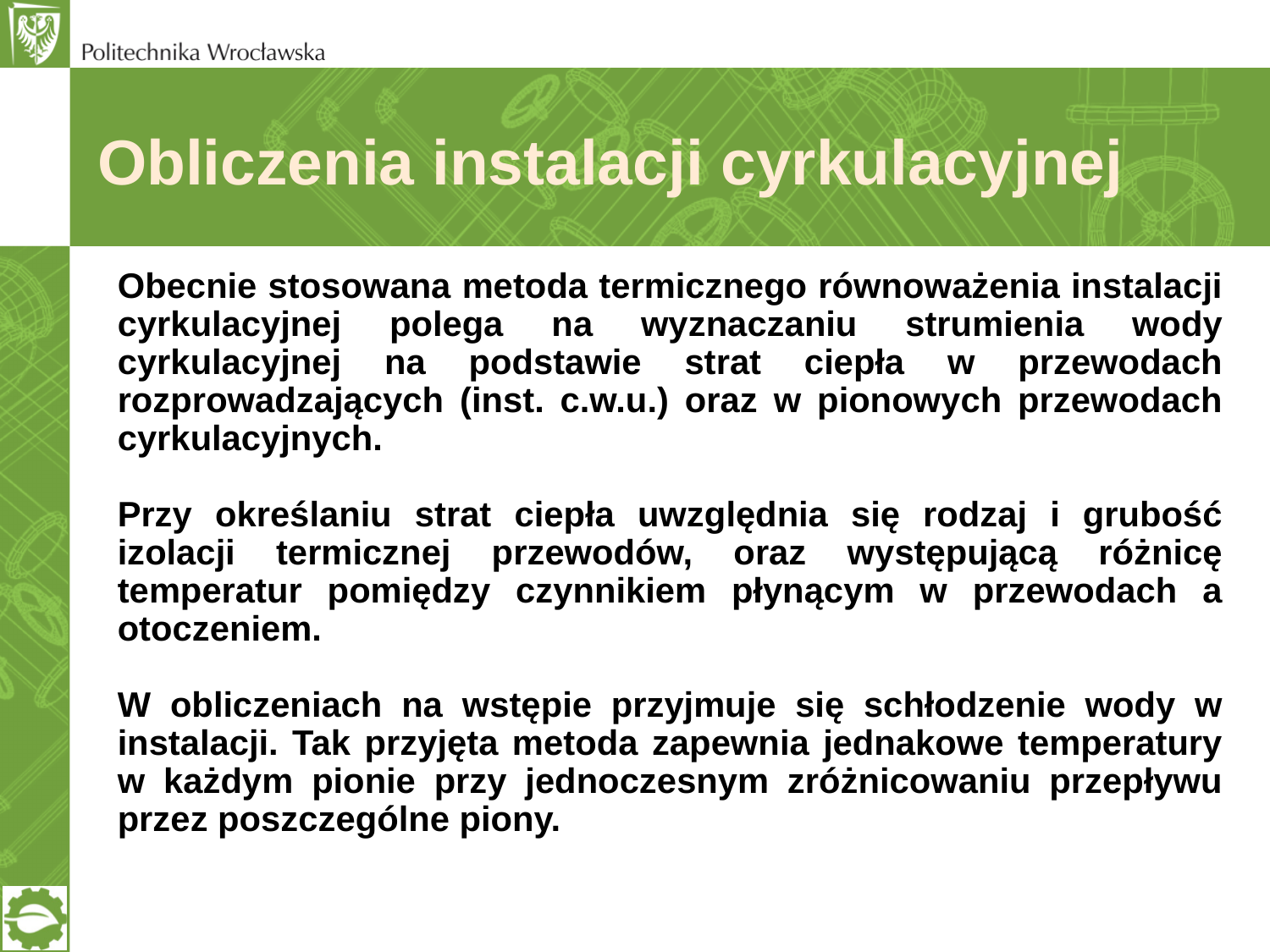

Obliczenia instalacji cyrkulacyjnej
Obecnie stosowana metoda termicznego równoważenia instalacji cyrkulacyjnej polega na wyznaczaniu strumienia wody cyrkulacyjnej na podstawie strat ciepła w przewodach rozprowadzających (inst. c.w.u.) oraz w pionowych przewodach cyrkulacyjnych.

Przy określaniu strat ciepła uwzględnia się rodzaj i grubość izolacji termicznej przewodów, oraz występującą różnicę temperatur pomiędzy czynnikiem płynącym w przewodach a otoczeniem.

W obliczeniach na wstępie przyjmuje się schłodzenie wody w instalacji. Tak przyjęta metoda zapewnia jednakowe temperatury w każdym pionie przy jednoczesnym zróżnicowaniu przepływu przez poszczególne piony.